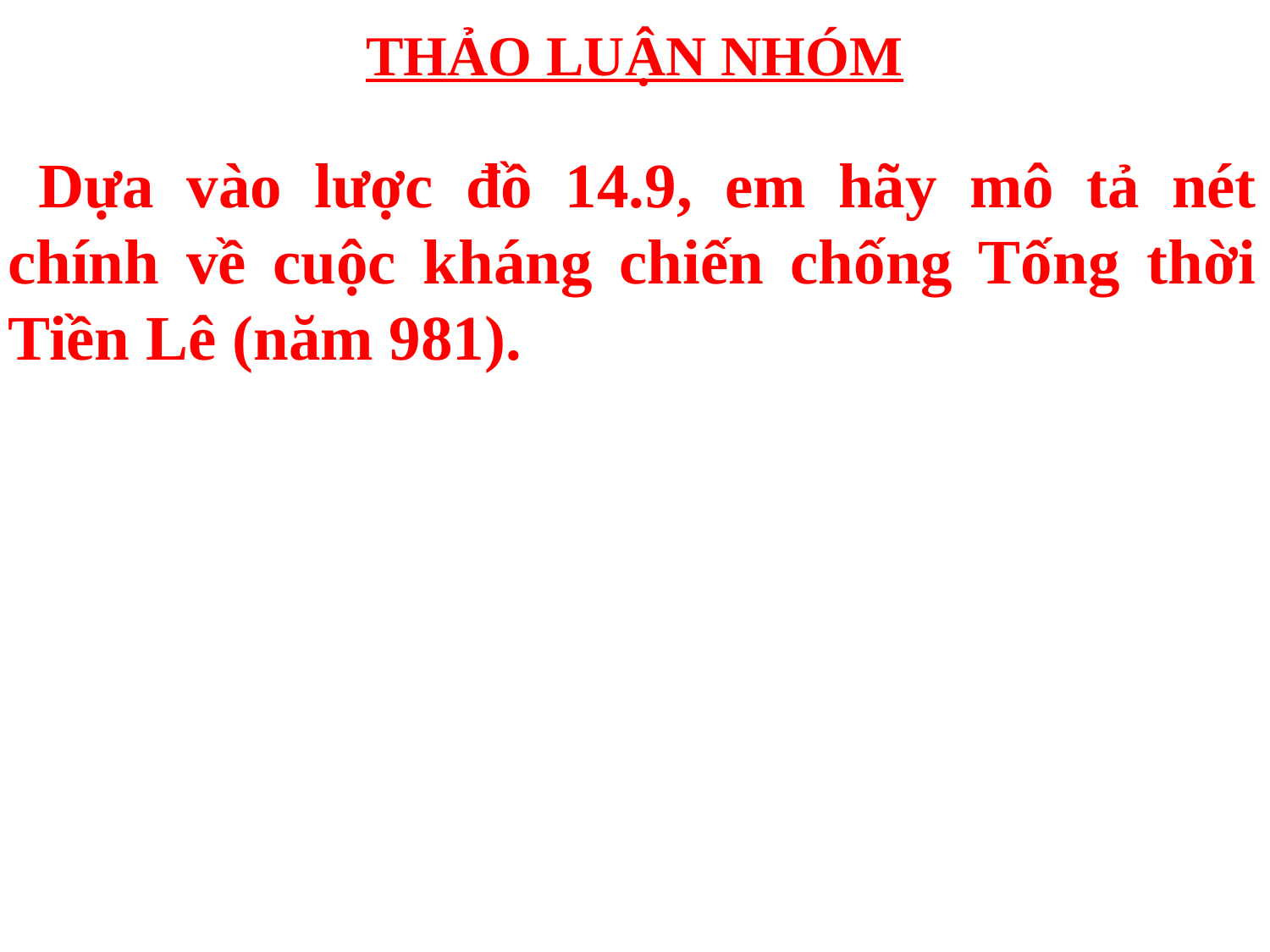

# THẢO LUẬN NHÓM
 Dựa vào lược đồ 14.9, em hãy mô tả nét chính về cuộc kháng chiến chống Tống thời Tiền Lê (năm 981).